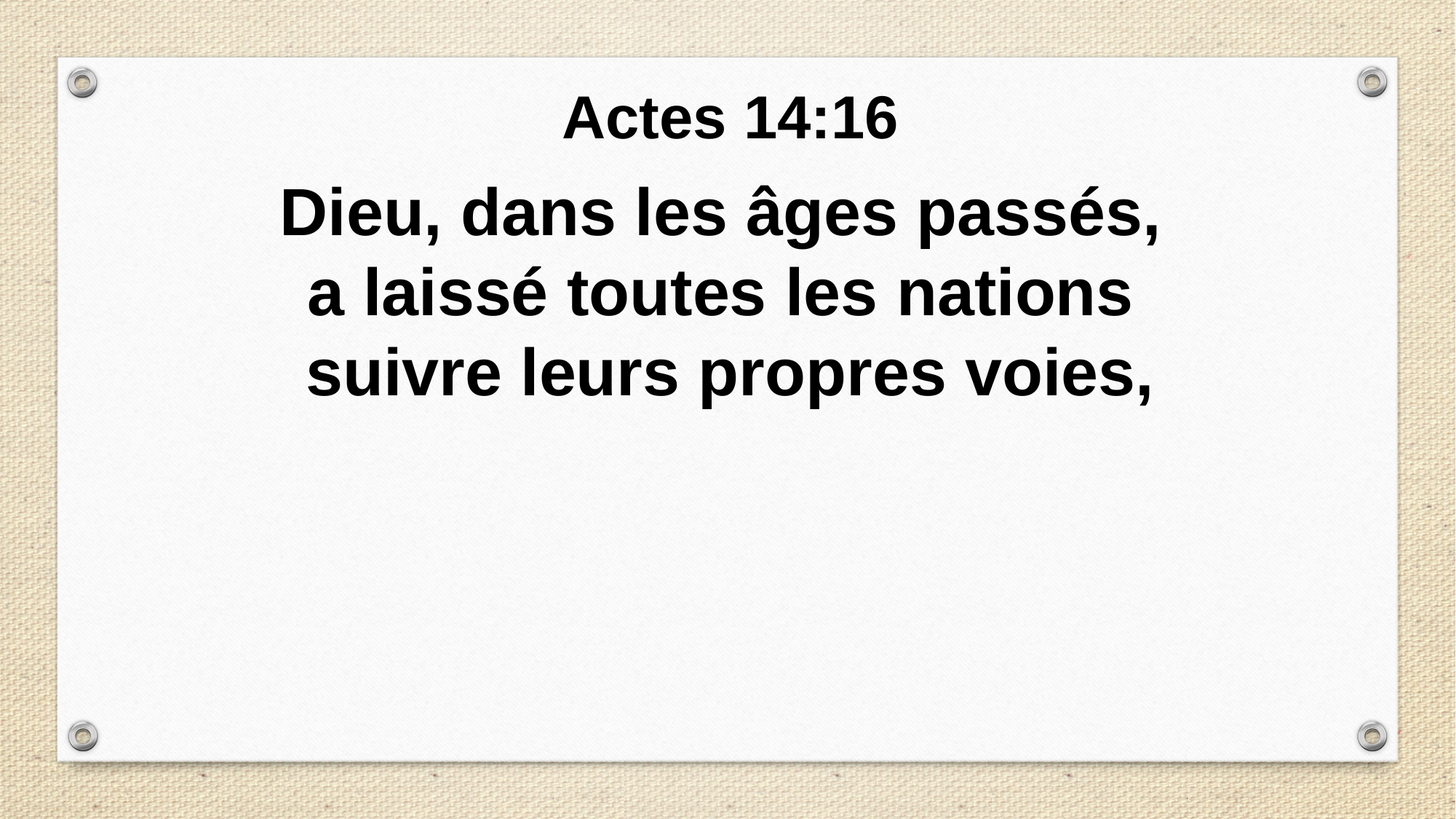

Actes 14:16

Dieu, dans les âges passés,
a laissé toutes les nations
suivre leurs propres voies,